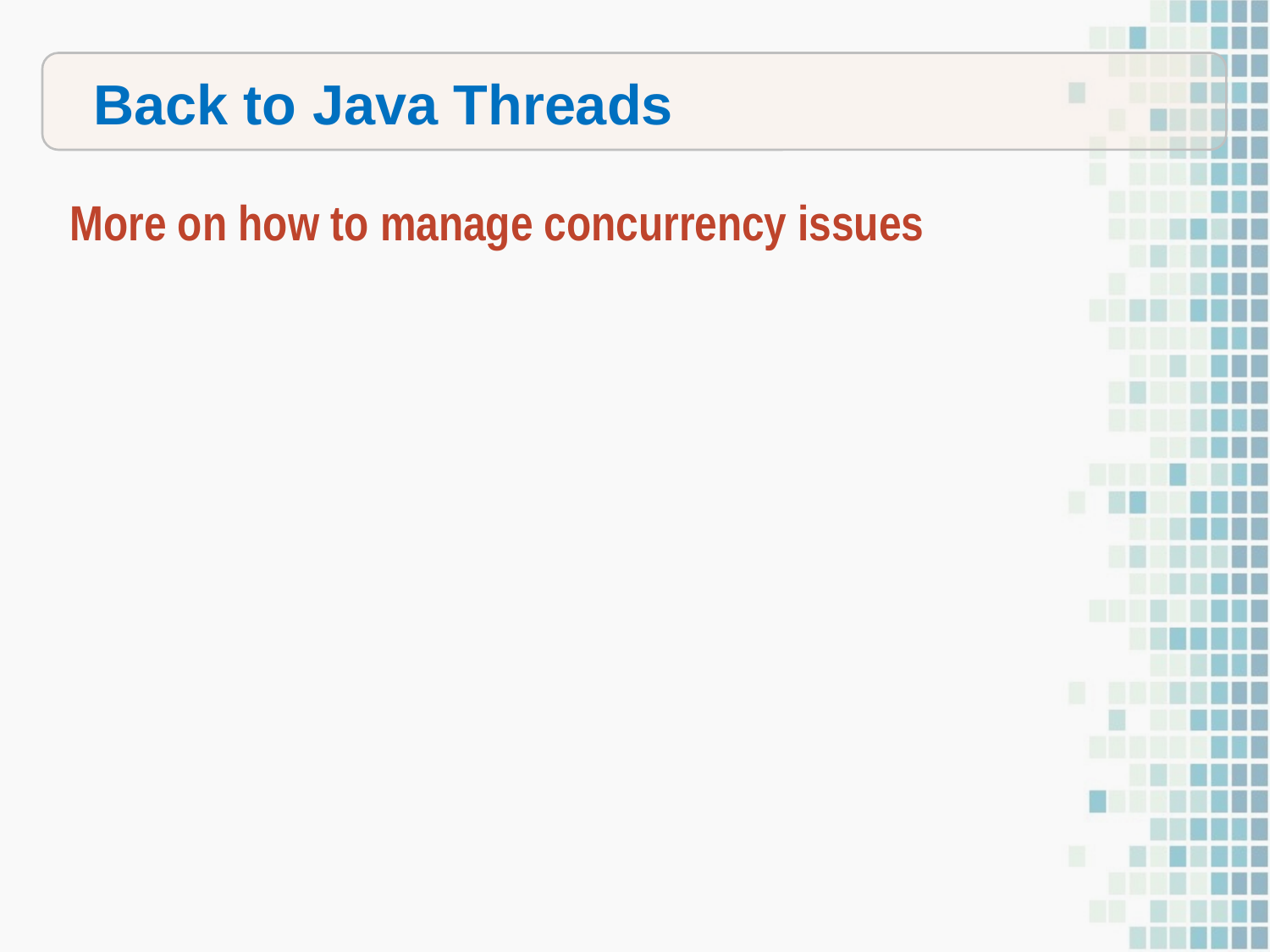

Back to Java Threads
More on how to manage concurrency issues